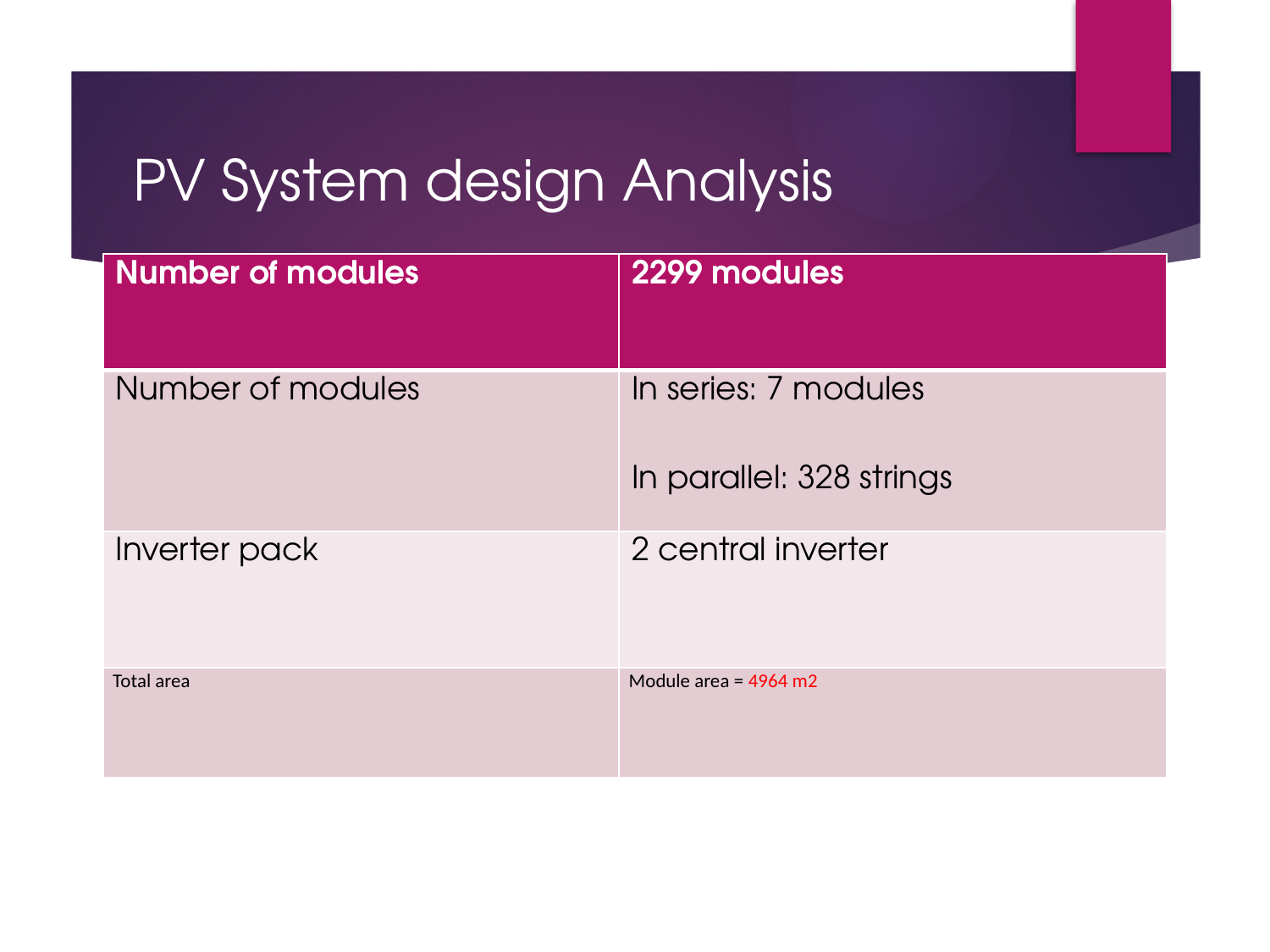

# PV System design Analysis
| Number of modules | 2299 modules |
| --- | --- |
| Number of modules | In series: 7 modules In parallel: 328 strings |
| Inverter pack | 2 central inverter |
| Total area | Module area = 4964 m2 |